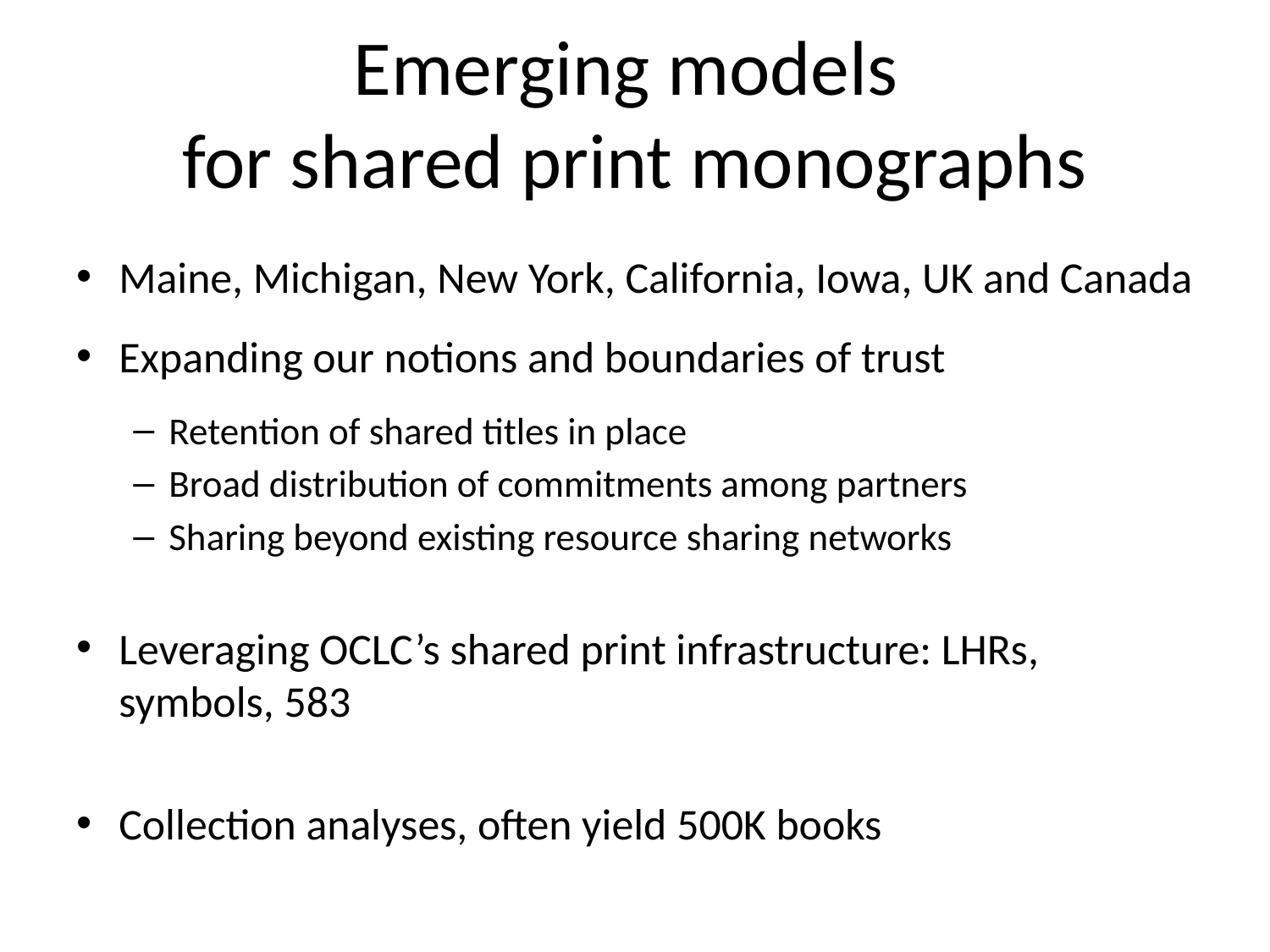

# Emerging models for shared print monographs
Maine, Michigan, New York, California, Iowa, UK and Canada
Expanding our notions and boundaries of trust
Retention of shared titles in place
Broad distribution of commitments among partners
Sharing beyond existing resource sharing networks

Leveraging OCLC’s shared print infrastructure: LHRs, symbols, 583

Collection analyses, often yield 500K books